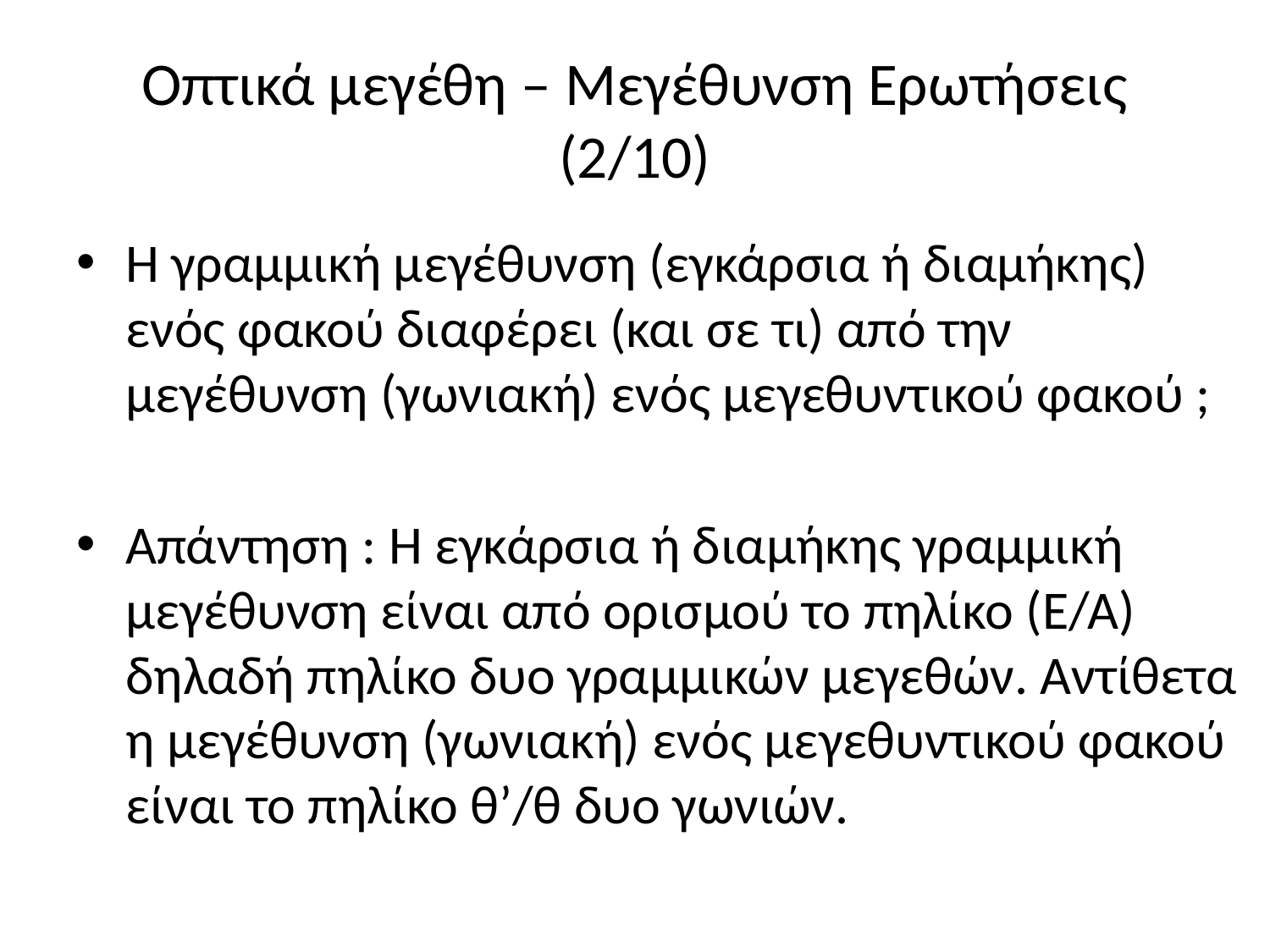

# Οπτικά μεγέθη – Μεγέθυνση Ερωτήσεις (2/10)
Η γραμμική μεγέθυνση (εγκάρσια ή διαμήκης) ενός φακού διαφέρει (και σε τι) από την μεγέθυνση (γωνιακή) ενός μεγεθυντικού φακού ;

Απάντηση : Η εγκάρσια ή διαμήκης γραμμική μεγέθυνση είναι από ορισμού το πηλίκο (Ε/Α) δηλαδή πηλίκο δυο γραμμικών μεγεθών. Αντίθετα η μεγέθυνση (γωνιακή) ενός μεγεθυντικού φακού είναι το πηλίκο θ’/θ δυο γωνιών.